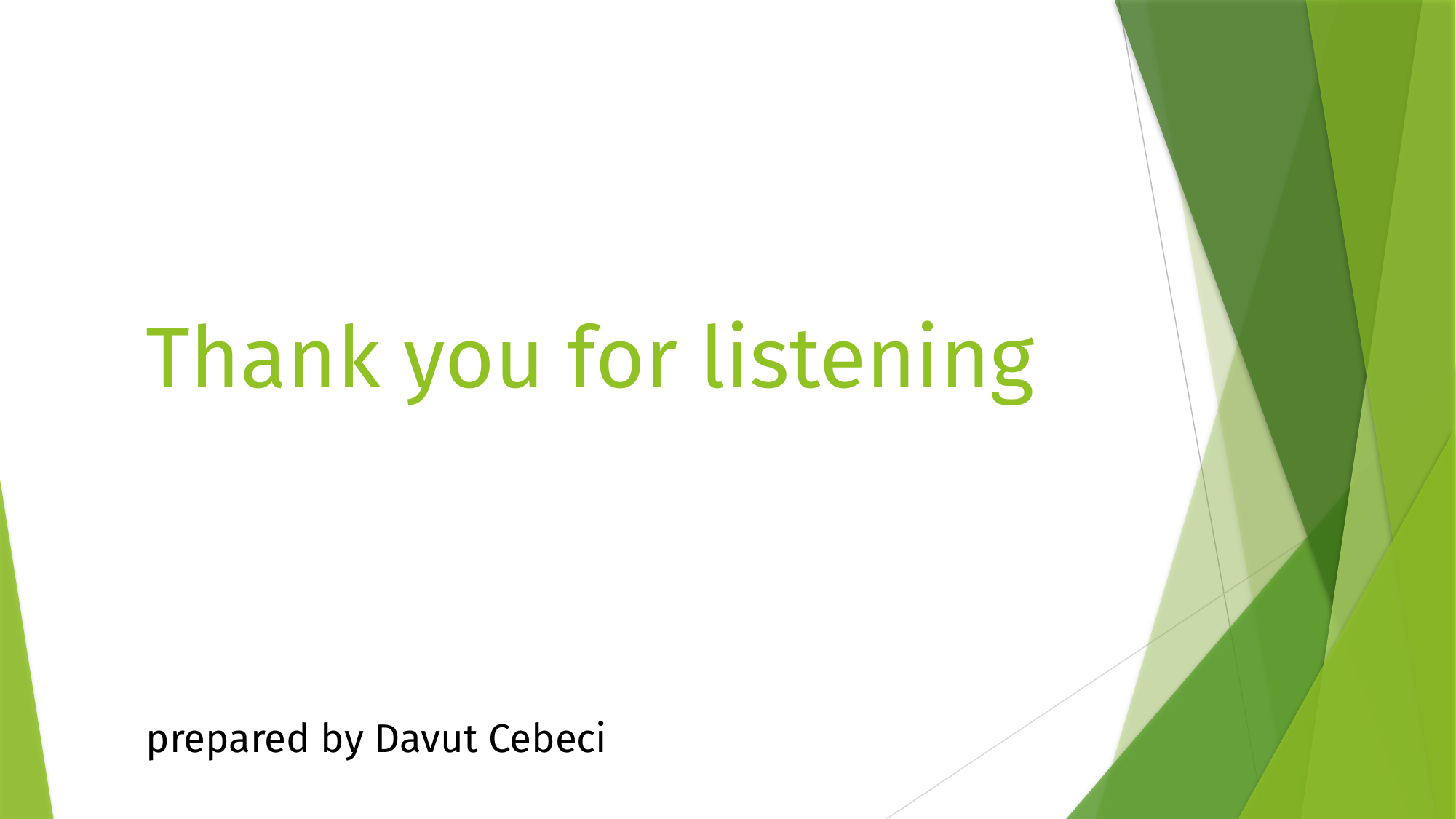

# Thank you for listening prepared by Davut Cebeci